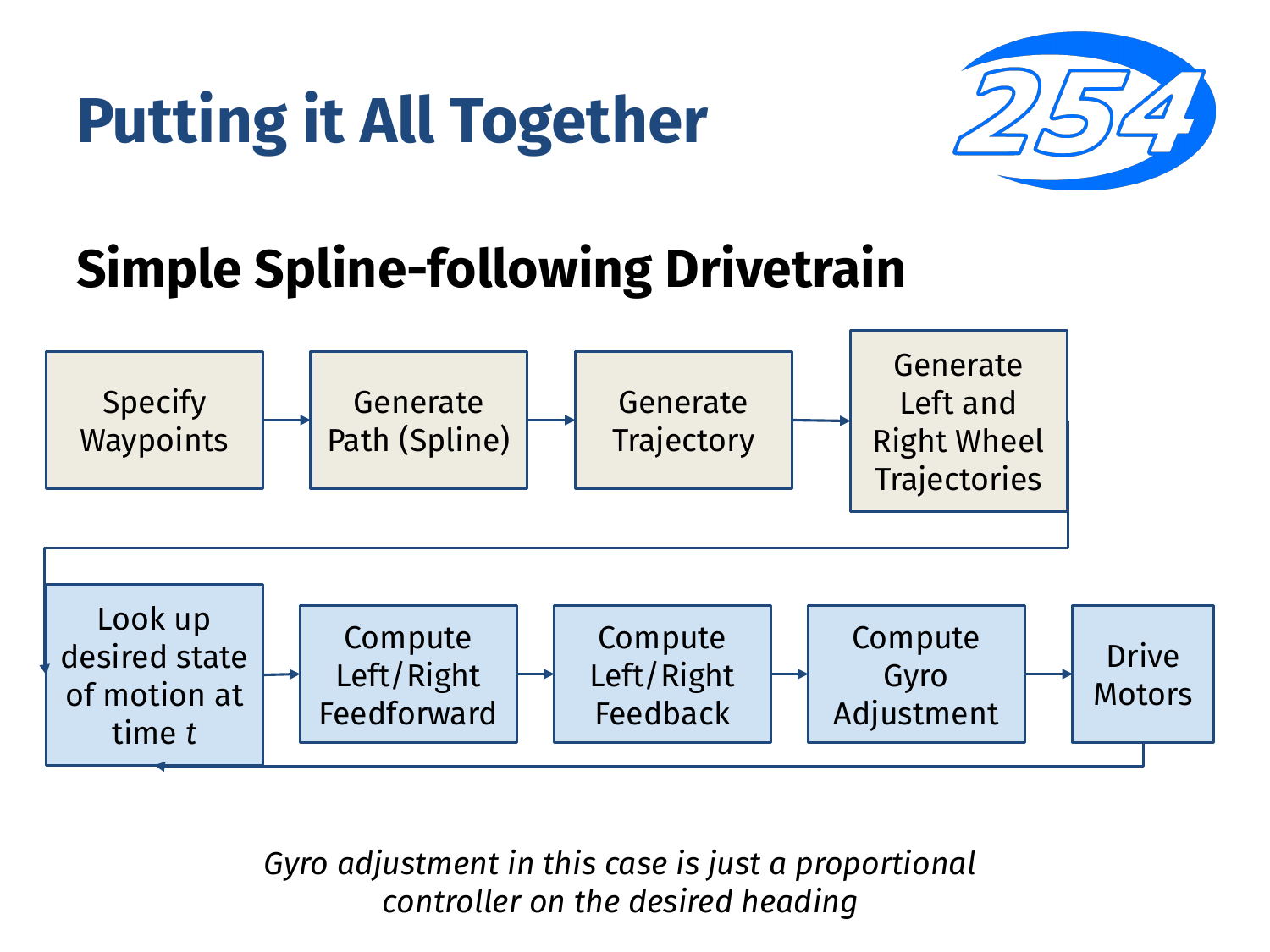

# Putting it All Together
Simple Spline-following Drivetrain
Generate Left and Right Wheel Trajectories
Specify Waypoints
Generate Path (Spline)
Generate Trajectory
Look up desired state of motion at time t
Compute Left/Right Feedforward
Compute Left/Right Feedback
Compute Gyro Adjustment
Drive Motors
Gyro adjustment in this case is just a proportional controller on the desired heading